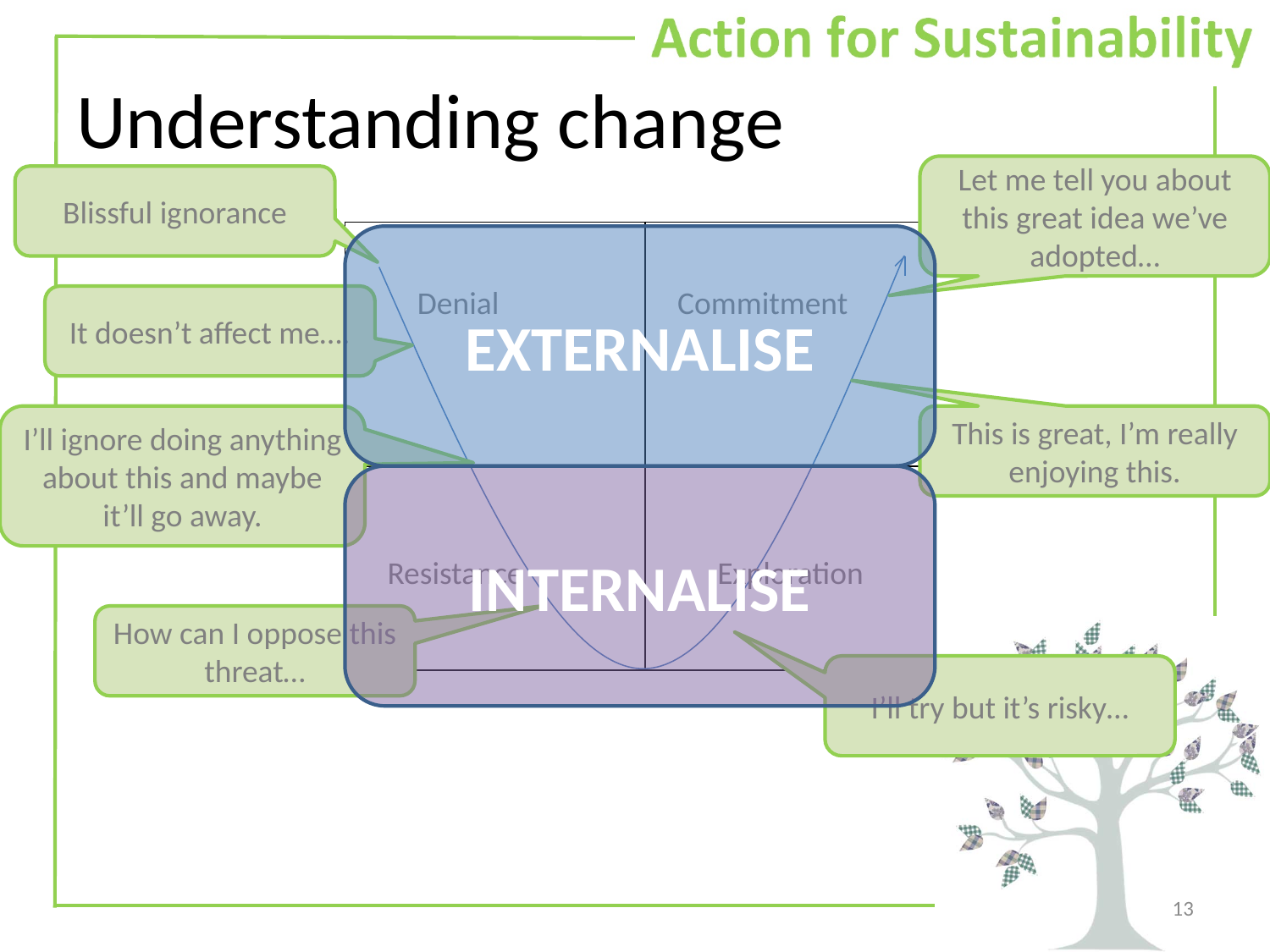

# Understanding change
Let me tell you about this great idea we’ve adopted…
Blissful ignorance
|  |  |
| --- | --- |
|  |  |
EXTERNALISE

Denial
Commitment
It doesn’t affect me….
I’ll ignore doing anything about this and maybe it’ll go away.
This is great, I’m really enjoying this.
INTERNALISE
Resistance
Exploration
How can I oppose this threat…
I’ll try but it’s risky…
13